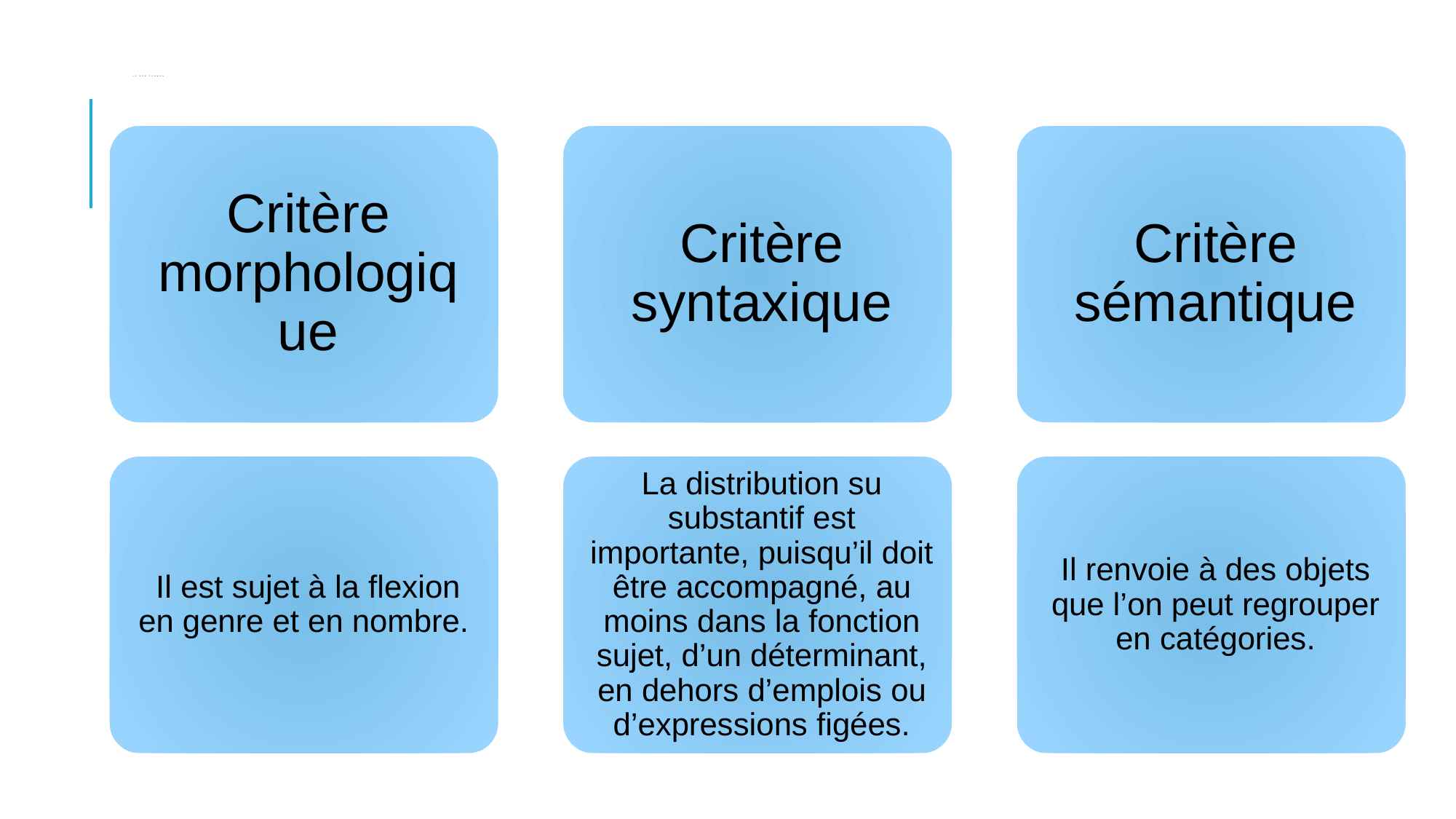

# Le nom commun
Critère morphologique
Il est sujet à la flexion en genre et en nombre.
Critère syntaxique
La distribution su substantif est importante, puisqu’il doit être accompagné, au moins dans la fonction sujet, d’un déterminant, en dehors d’emplois ou d’expressions figées.
Critère sémantique
Il renvoie à des objets que l’on peut regrouper en catégories.